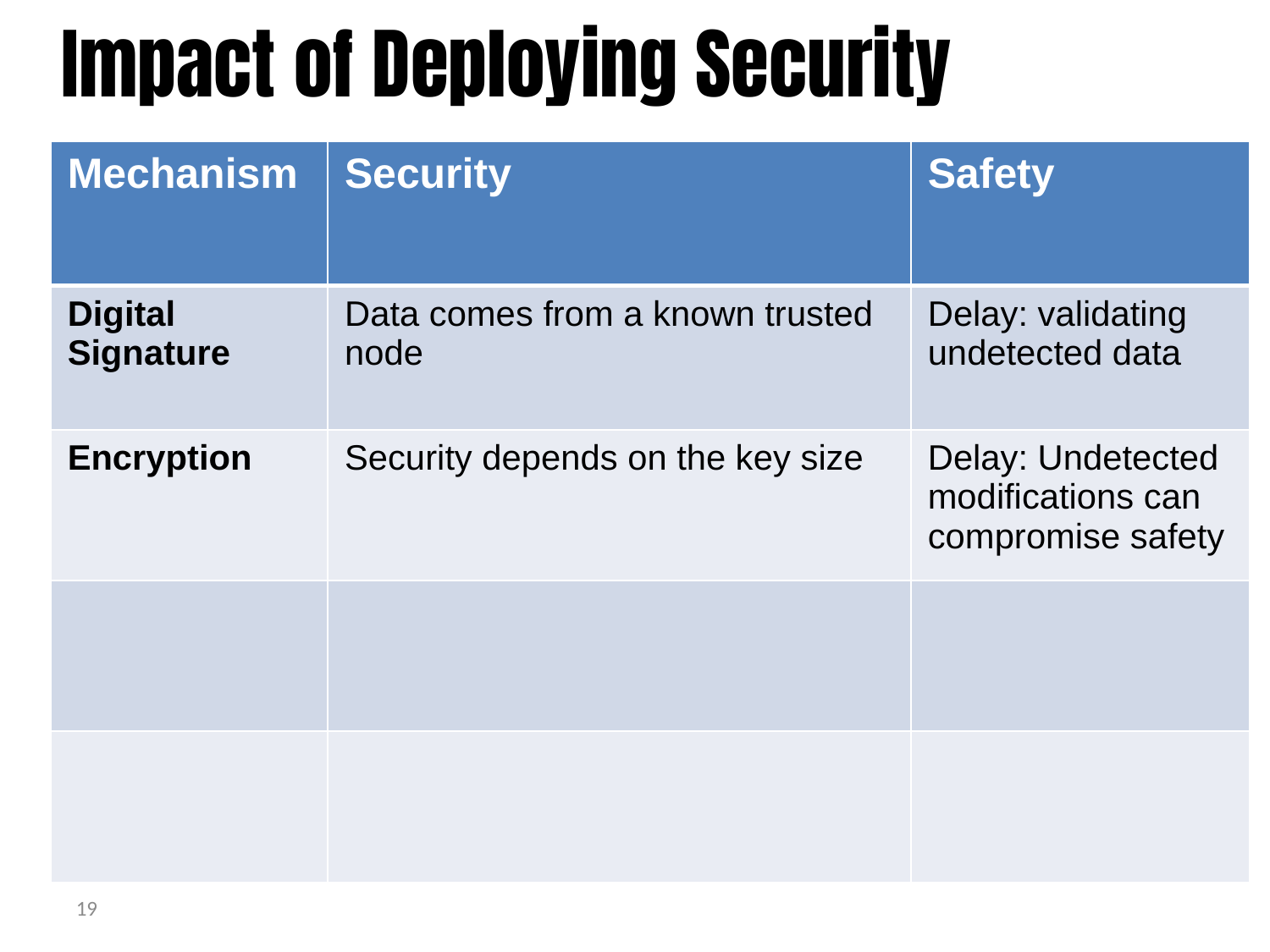

Impact of Deploying Security
| Mechanism | Security | Safety |
| --- | --- | --- |
| Digital Signature | Data comes from a known trusted node | Delay: validating undetected data |
| Encryption | Security depends on the key size | Delay: Undetected modifications can compromise safety |
|  |  |  |
|  |  |  |
19